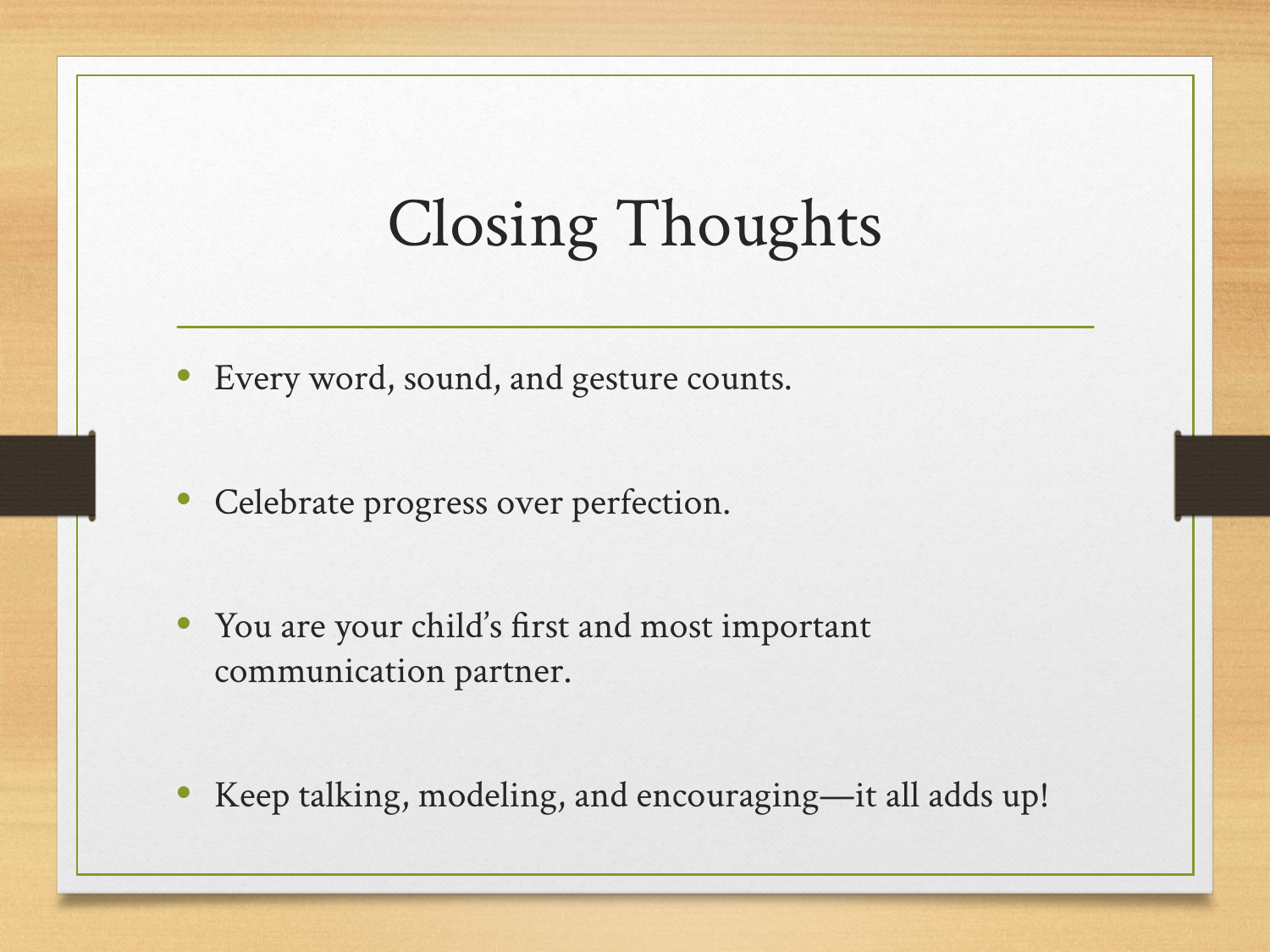

# Closing Thoughts
Every word, sound, and gesture counts.

Celebrate progress over perfection.

You are your child’s first and most important communication partner.

Keep talking, modeling, and encouraging—it all adds up!